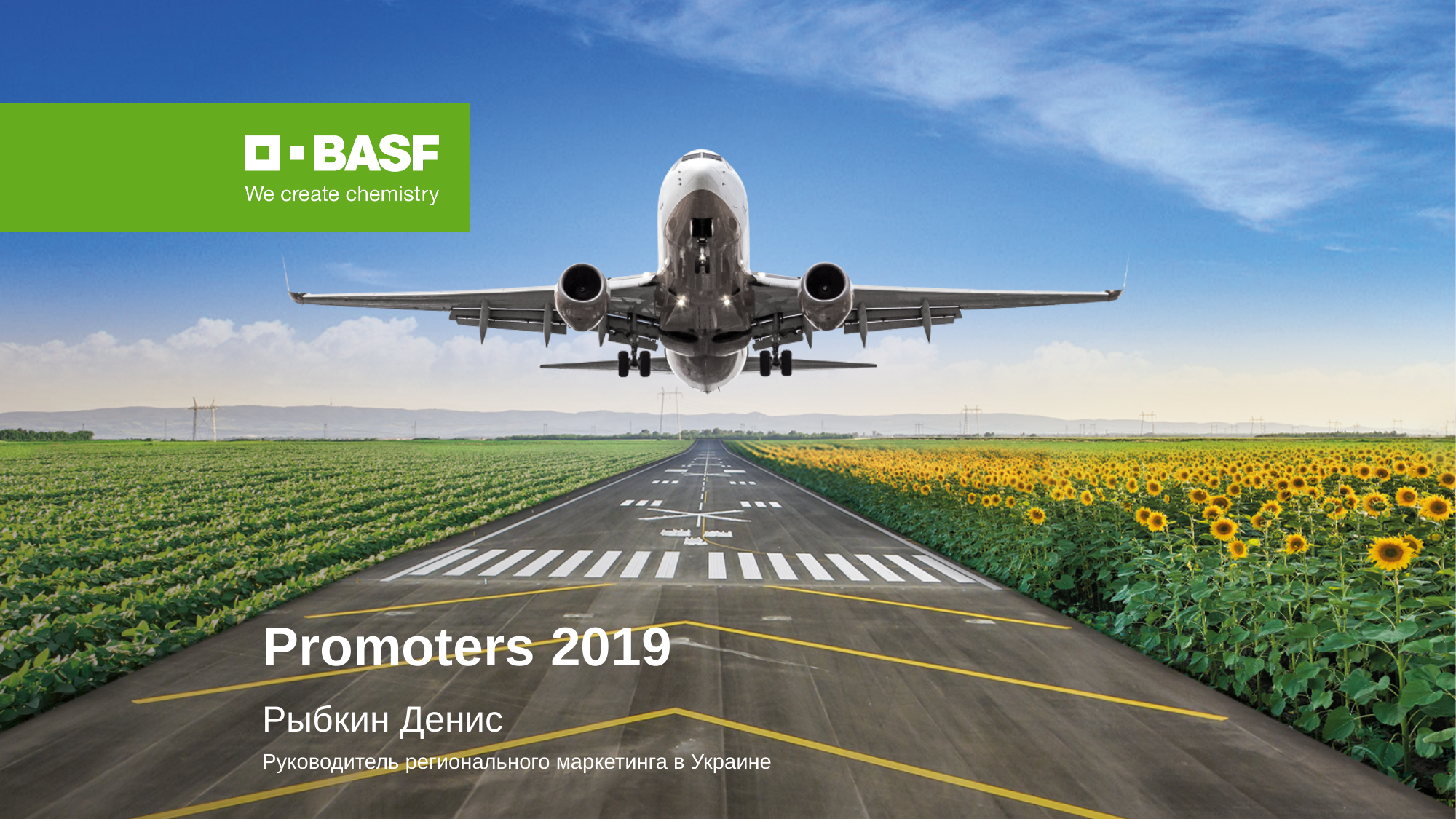

# Promoters 2019
Рыбкин Денис
Руководитель регионального маркетинга в Украине